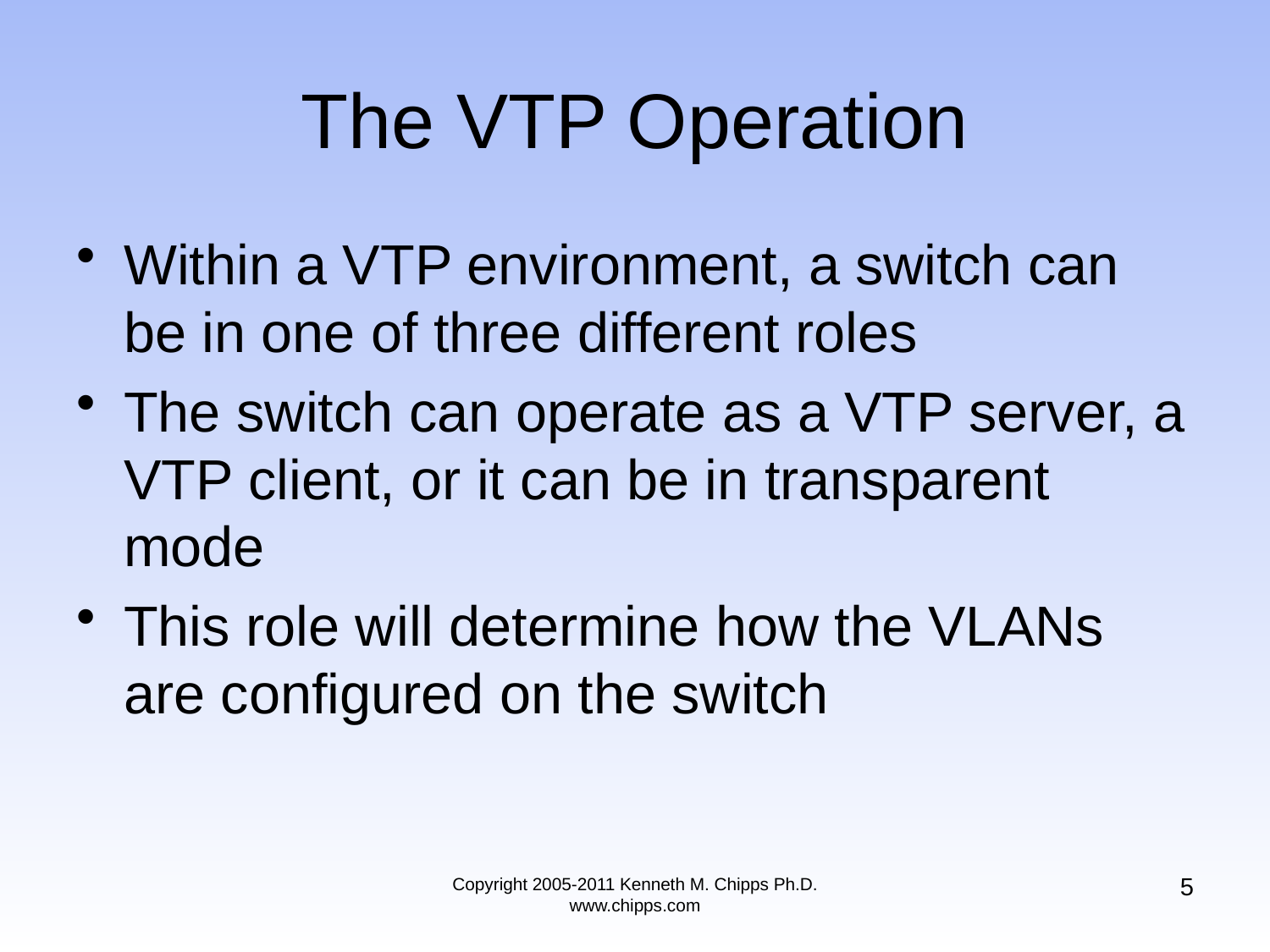

# The VTP Operation
Within a VTP environment, a switch can be in one of three different roles
The switch can operate as a VTP server, a VTP client, or it can be in transparent mode
This role will determine how the VLANs are configured on the switch
5
Copyright 2005-2011 Kenneth M. Chipps Ph.D. www.chipps.com